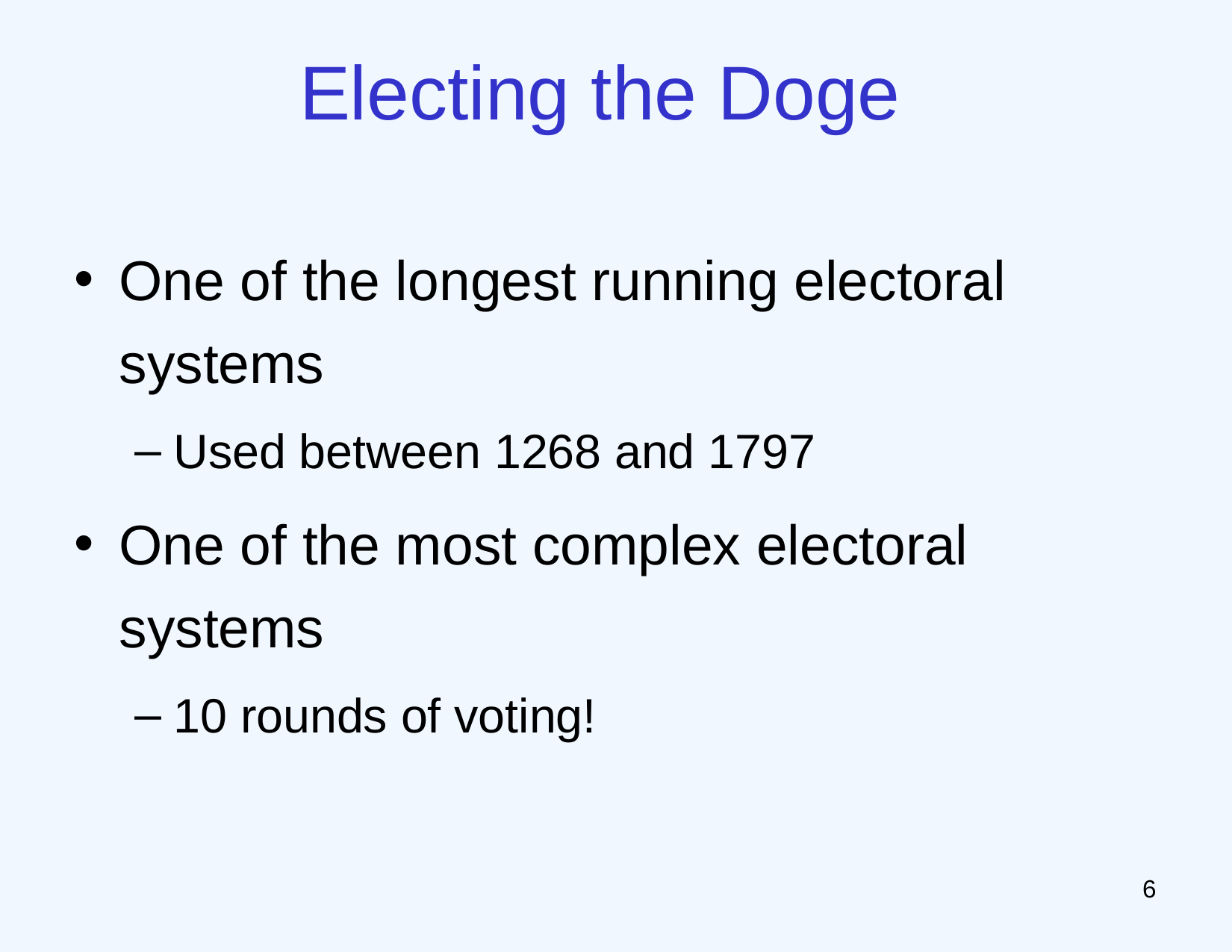

# Electing the Doge
One of the longest running electoral systems
Used between 1268 and 1797
One of the most complex electoral systems
10 rounds of voting!
6